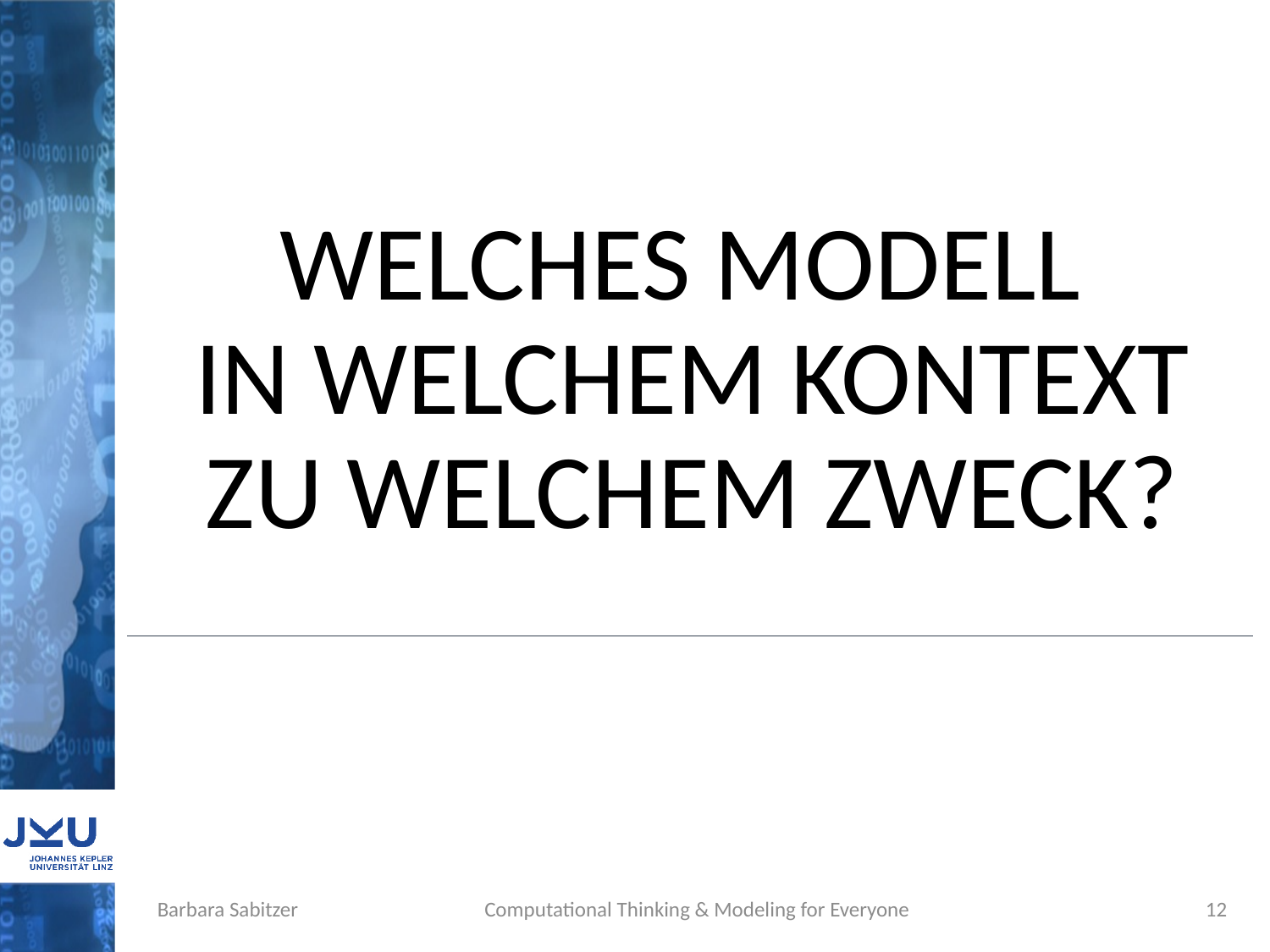

# Welches Modell in welchem Kontext zu welchem Zweck?

Barbara Sabitzer
Computational Thinking & Modeling for Everyone
12